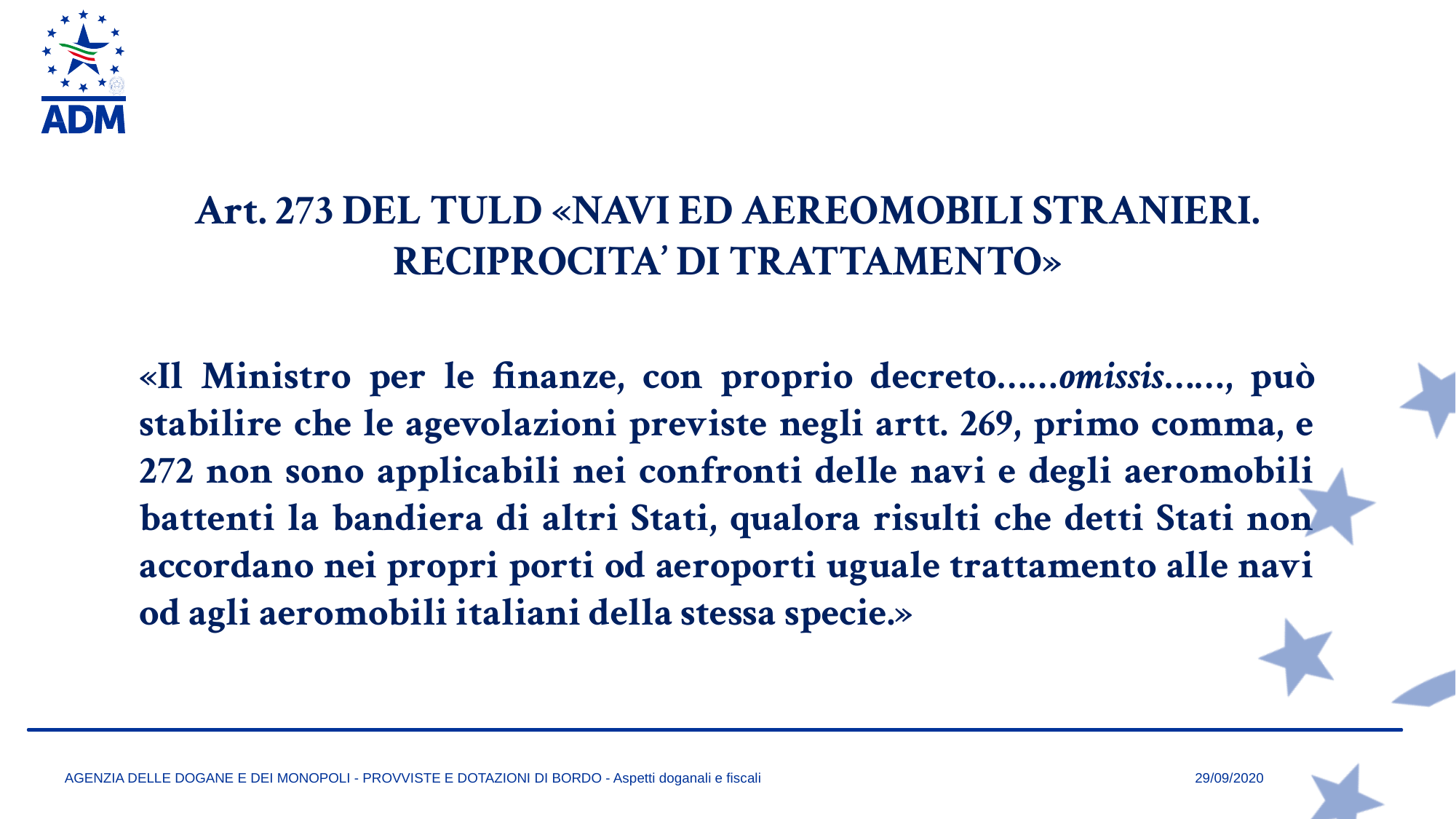

Art. 273 DEL TULD «NAVI ED AEREOMOBILI STRANIERI. RECIPROCITA’ DI TRATTAMENTO»

«Il Ministro per le finanze, con proprio decreto……omissis……, può stabilire che le agevolazioni previste negli artt. 269, primo comma, e 272 non sono applicabili nei confronti delle navi e degli aeromobili battenti la bandiera di altri Stati, qualora risulti che detti Stati non accordano nei propri porti od aeroporti uguale trattamento alle navi od agli aeromobili italiani della stessa specie.»
AGENZIA DELLE DOGANE E DEI MONOPOLI - PROVVISTE E DOTAZIONI DI BORDO - Aspetti doganali e fiscali
29/09/2020